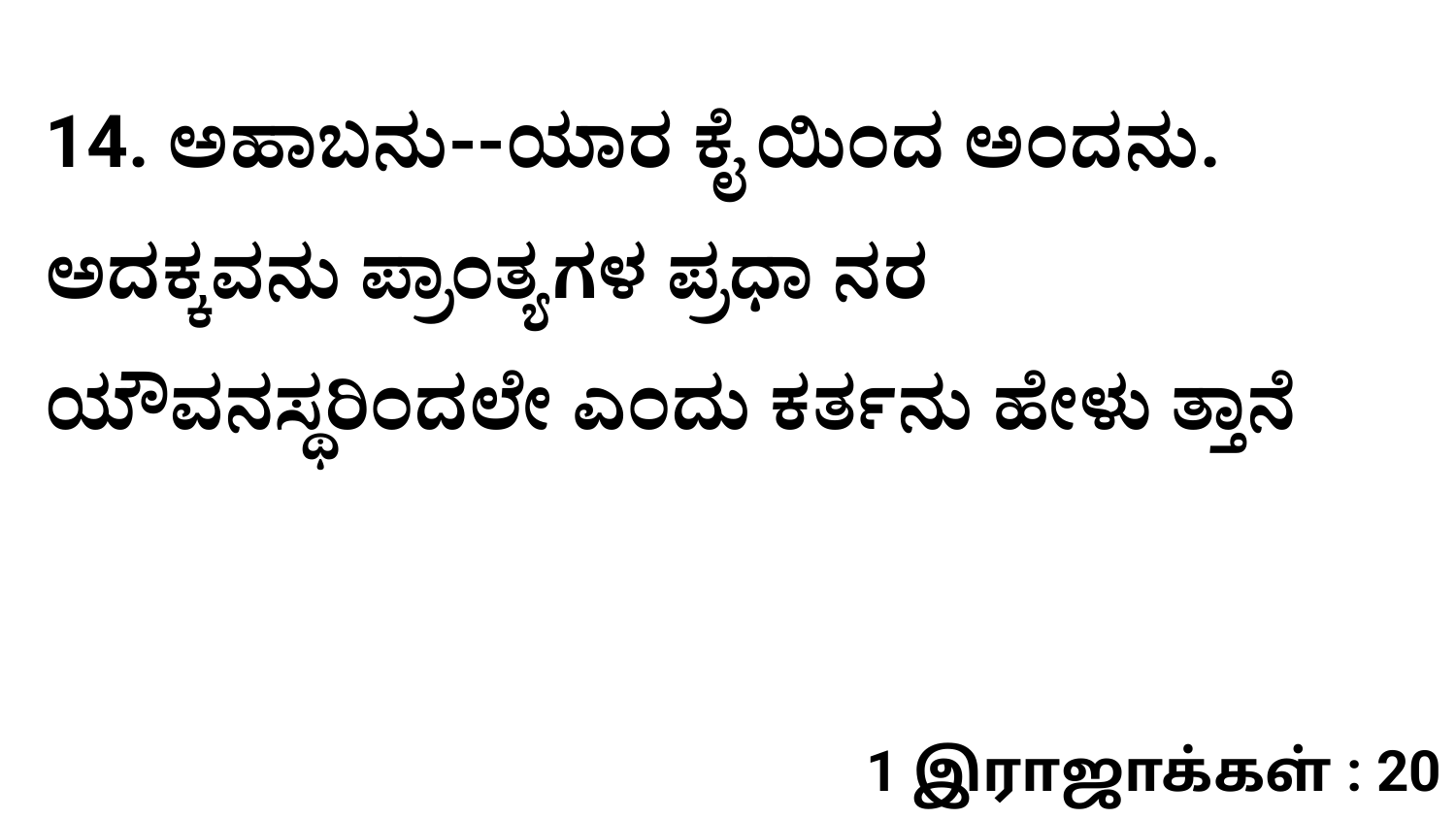

14. ಅಹಾಬನು--ಯಾರ ಕೈ ಯಿಂದ ಅಂದನು. ಅದಕ್ಕವನು ಪ್ರಾಂತ್ಯಗಳ ಪ್ರಧಾ ನರ ಯೌವನಸ್ಥರಿಂದಲೇ ಎಂದು ಕರ್ತನು ಹೇಳು ತ್ತಾನೆ
1 இராஜாக்கள் : 20